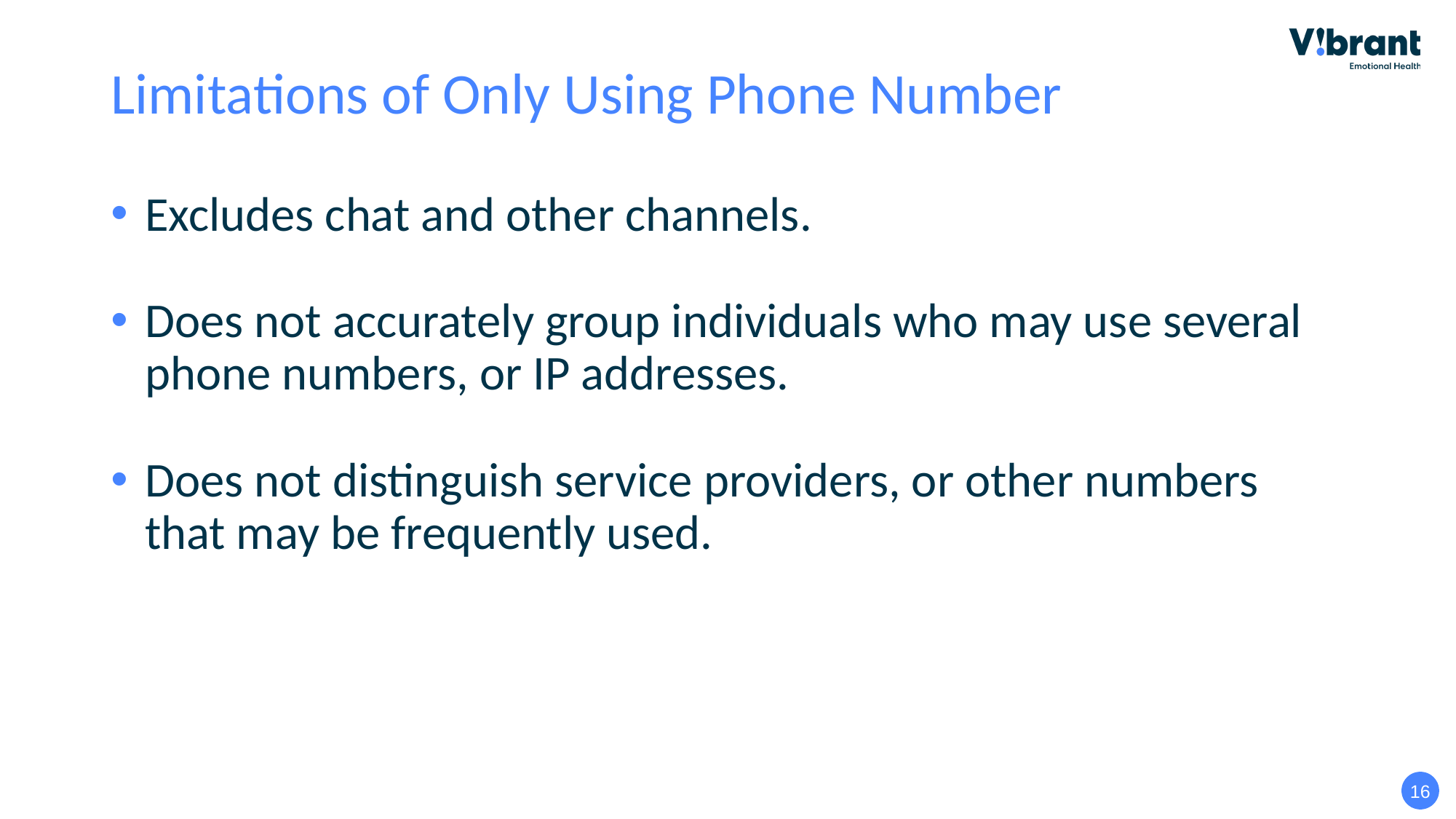

# Limitations of Only Using Phone Number
Excludes chat and other channels.
Does not accurately group individuals who may use several phone numbers, or IP addresses.
Does not distinguish service providers, or other numbers that may be frequently used.